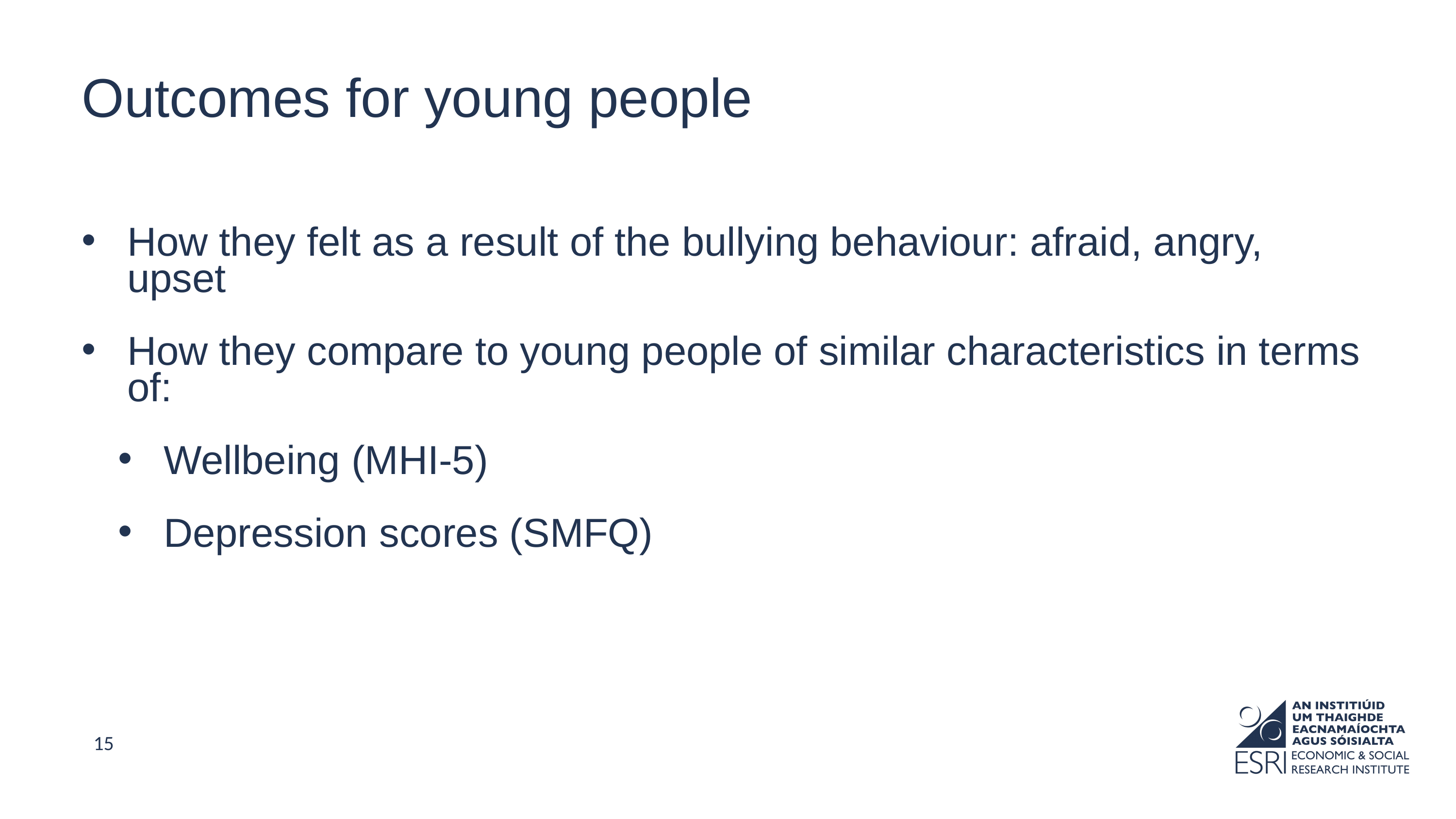

Outcomes for young people

How they felt as a result of the bullying behaviour: afraid, angry, upset

How they compare to young people of similar characteristics in terms of:

Wellbeing (MHI-5)

Depression scores (SMFQ)

15